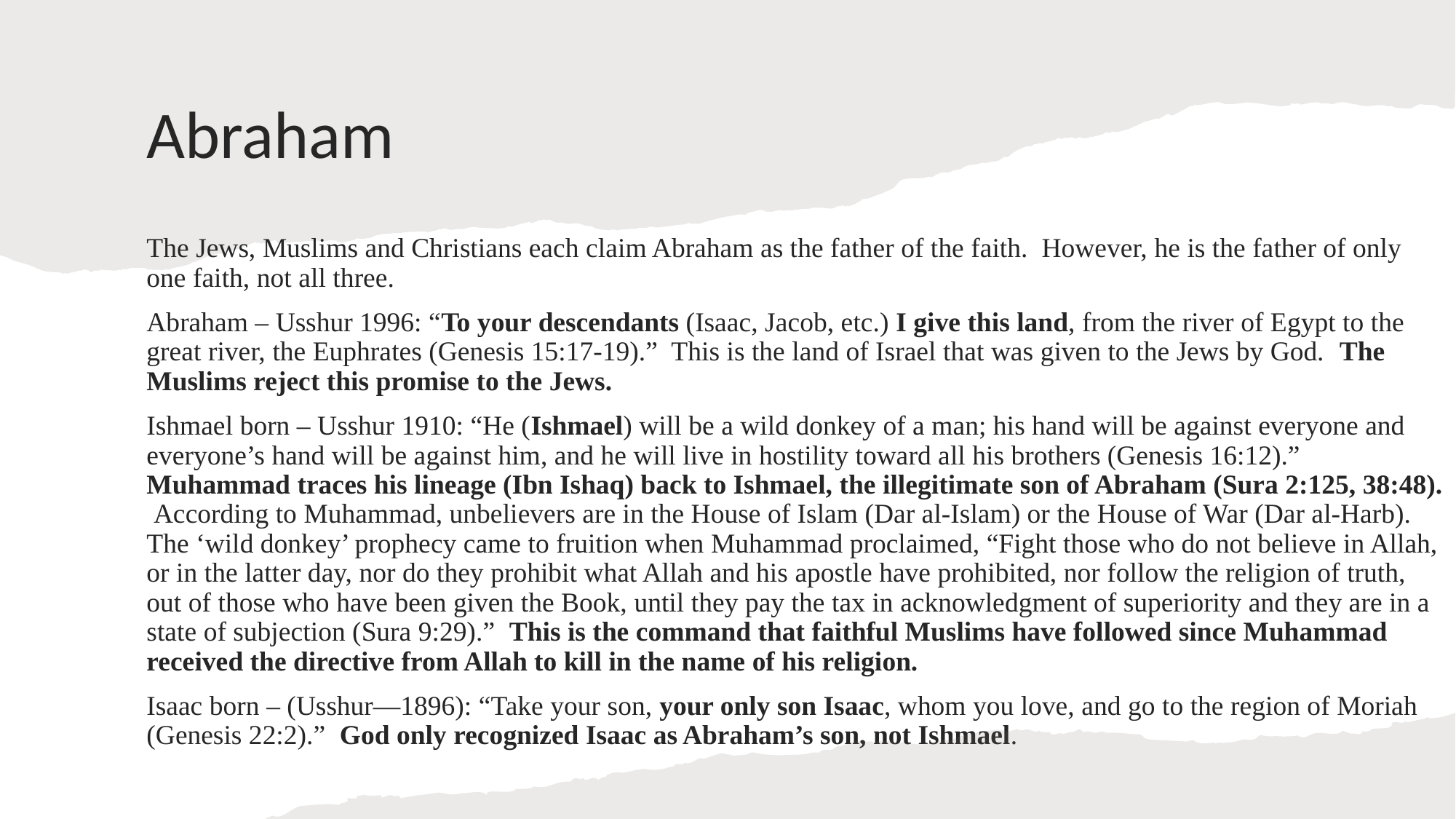

# Abraham
The Jews, Muslims and Christians each claim Abraham as the father of the faith.  However, he is the father of only one faith, not all three.
Abraham – Usshur 1996: “To your descendants (Isaac, Jacob, etc.) I give this land, from the river of Egypt to the great river, the Euphrates (Genesis 15:17-19).”  This is the land of Israel that was given to the Jews by God.  The Muslims reject this promise to the Jews.
Ishmael born – Usshur 1910: “He (Ishmael) will be a wild donkey of a man; his hand will be against everyone and everyone’s hand will be against him, and he will live in hostility toward all his brothers (Genesis 16:12).”  Muhammad traces his lineage (Ibn Ishaq) back to Ishmael, the illegitimate son of Abraham (Sura 2:125, 38:48).  According to Muhammad, unbelievers are in the House of Islam (Dar al-Islam) or the House of War (Dar al-Harb).  The ‘wild donkey’ prophecy came to fruition when Muhammad proclaimed, “Fight those who do not believe in Allah, or in the latter day, nor do they prohibit what Allah and his apostle have prohibited, nor follow the religion of truth, out of those who have been given the Book, until they pay the tax in acknowledgment of superiority and they are in a state of subjection (Sura 9:29).”  This is the command that faithful Muslims have followed since Muhammad received the directive from Allah to kill in the name of his religion.
Isaac born – (Usshur—1896): “Take your son, your only son Isaac, whom you love, and go to the region of Moriah (Genesis 22:2).”  God only recognized Isaac as Abraham’s son, not Ishmael.